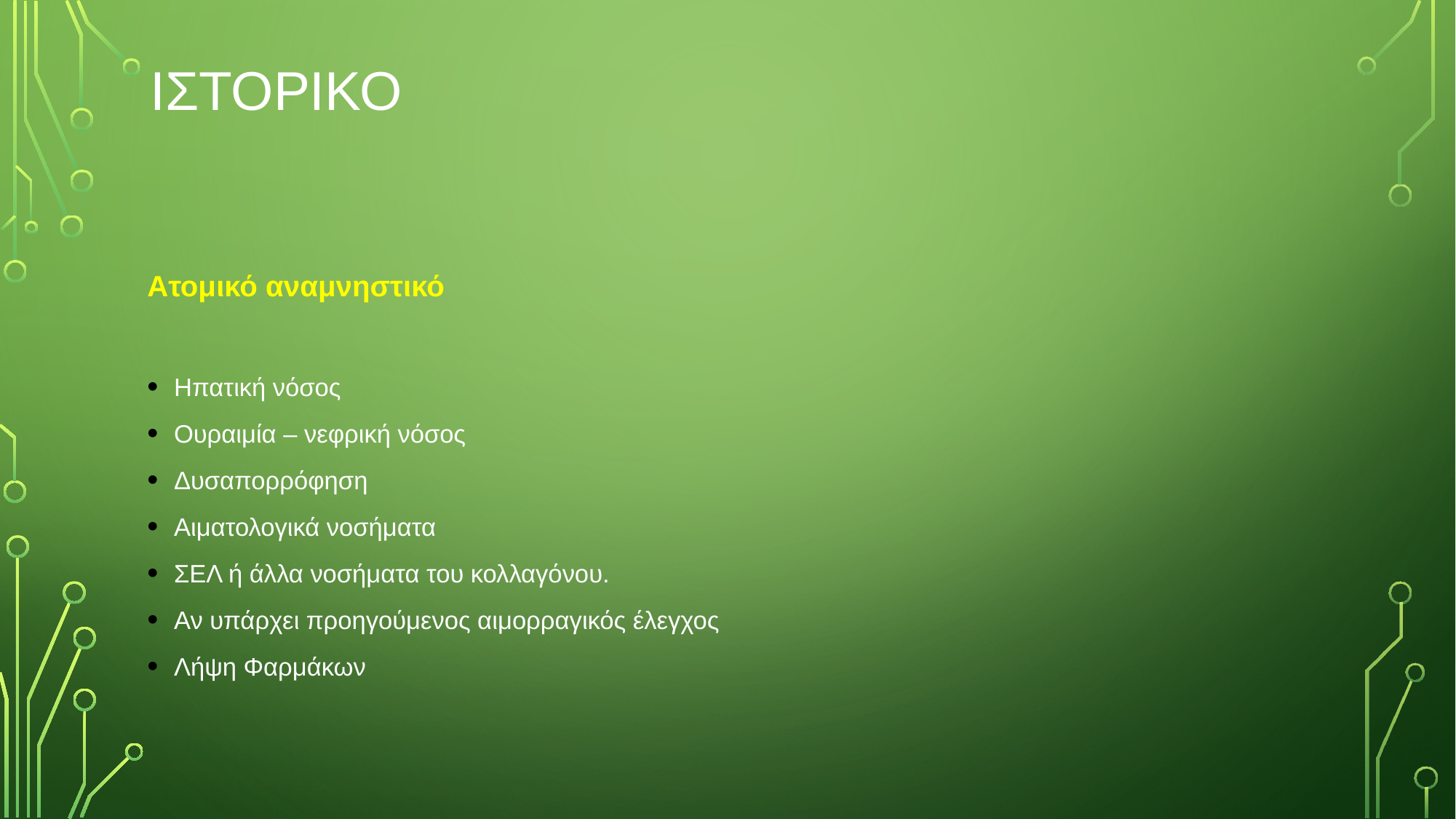

# ιστορικο
Aτομικό αναμνηστικό

Ηπατική νόσος
Ουραιμία – νεφρική νόσος
Δυσαπορρόφηση
Αιματολογικά νοσήματα
ΣΕΛ ή άλλα νοσήματα του κολλαγόνου.
Αν υπάρχει προηγούμενος αιμορραγικός έλεγχος
Λήψη Φαρμάκων